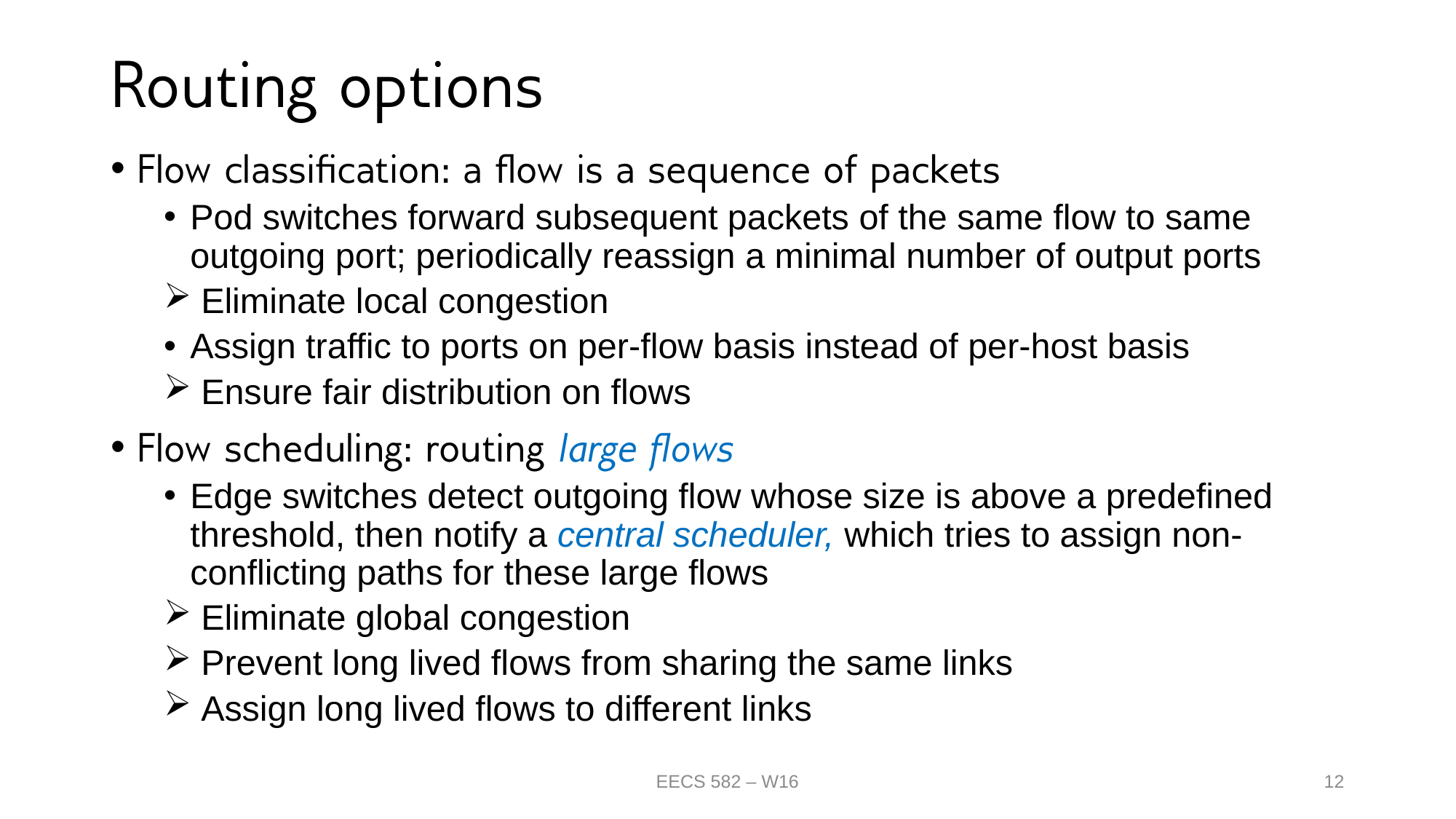

# Routing options
Flow classification: a flow is a sequence of packets
Pod switches forward subsequent packets of the same flow to same outgoing port; periodically reassign a minimal number of output ports
 Eliminate local congestion
Assign traffic to ports on per-flow basis instead of per-host basis
 Ensure fair distribution on flows
Flow scheduling: routing large flows
Edge switches detect outgoing flow whose size is above a predefined threshold, then notify a central scheduler, which tries to assign non-conflicting paths for these large flows
 Eliminate global congestion
 Prevent long lived flows from sharing the same links
 Assign long lived flows to different links

EECS 582 – W16
12